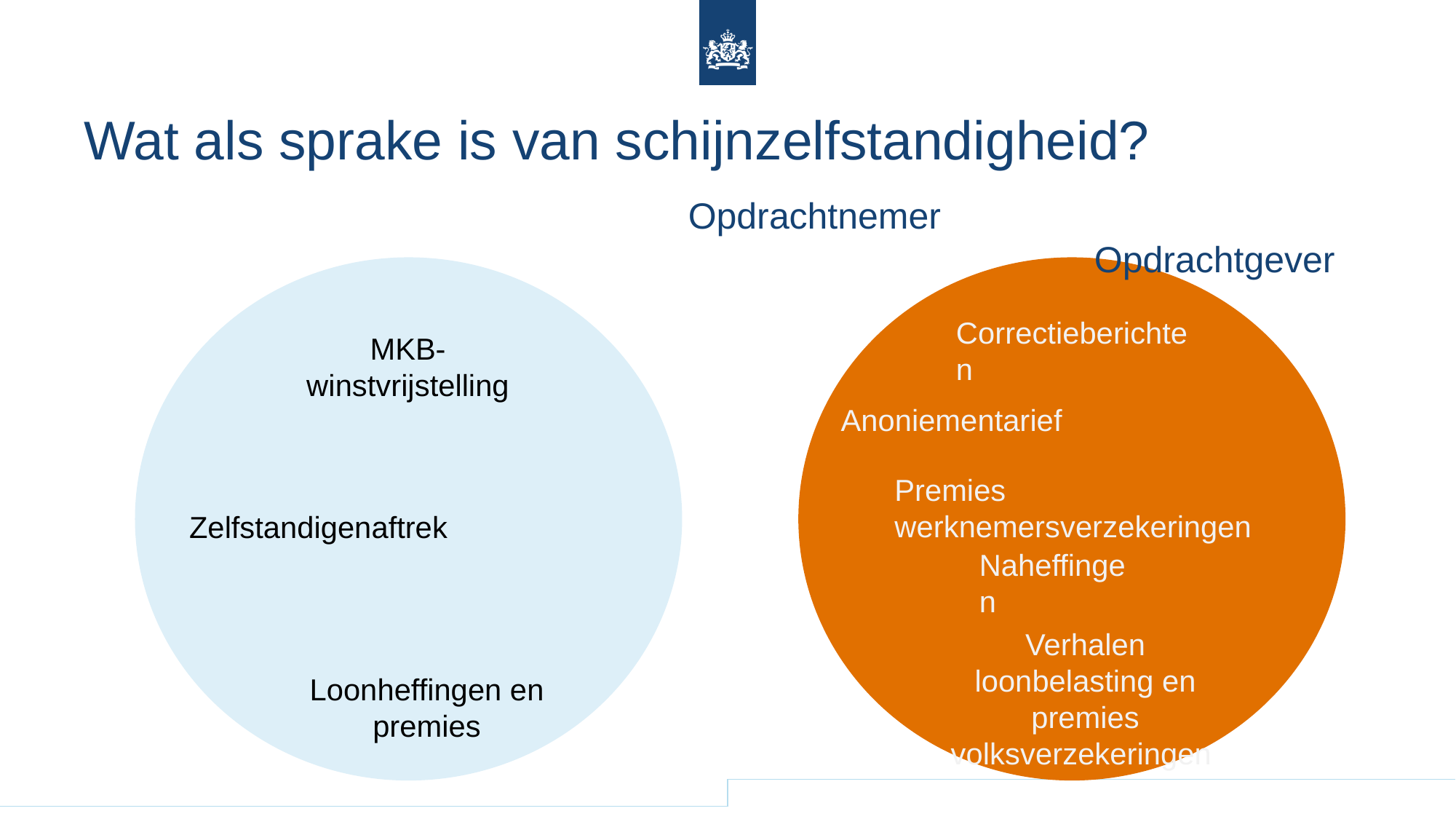

# Wat als sprake is van schijnzelfstandigheid?
					   Opdrachtnemer													Opdrachtgever

Correctieberichten
MKB-winstvrijstelling
Anoniementarief
Premies werknemersverzekeringen
Zelfstandigenaftrek
Naheffingen
Verhalen loonbelasting en premies volksverzekeringen
Loonheffingen en premies